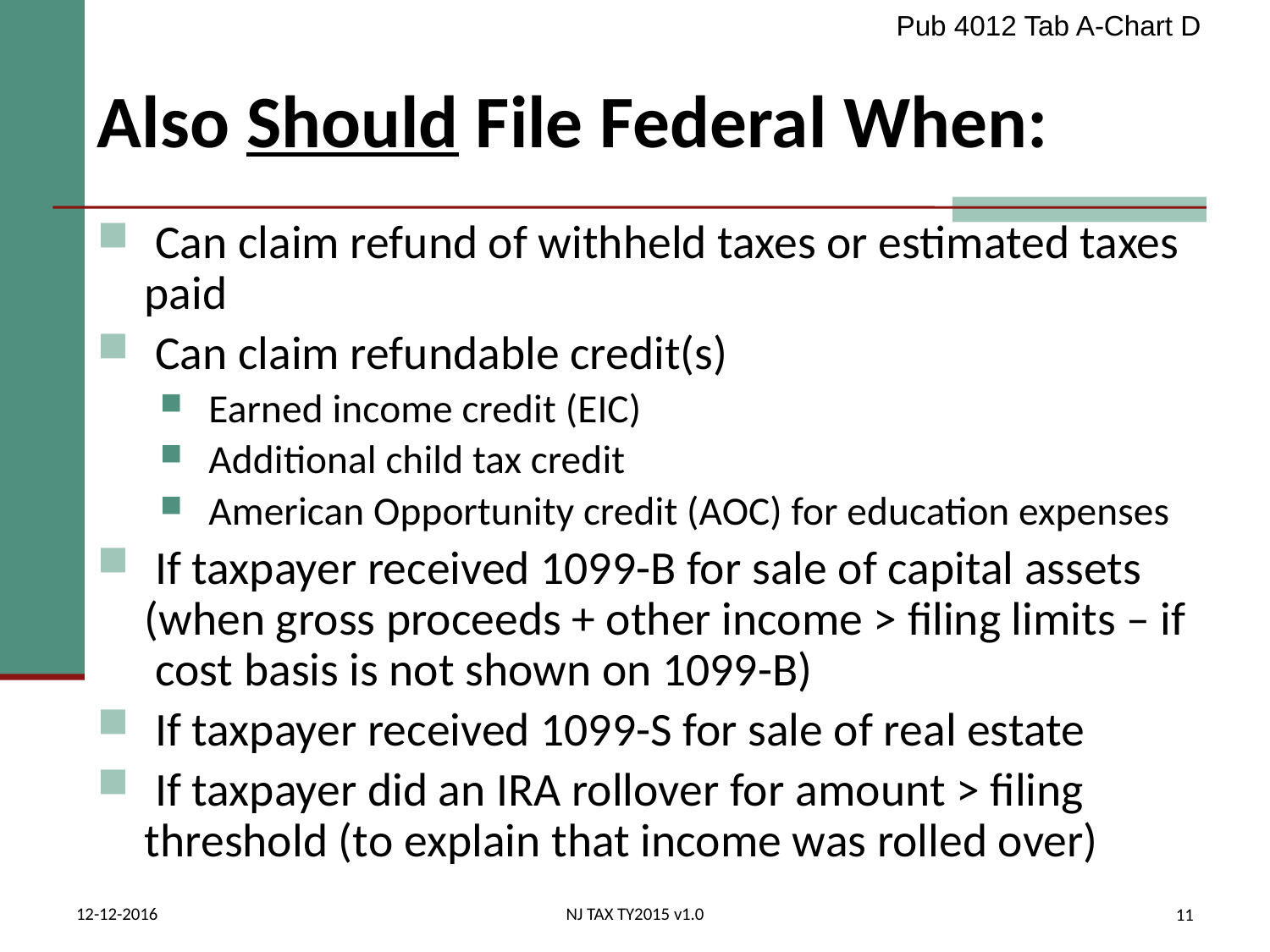

Pub 4012 Tab A-Chart D
# Also Should File Federal When:
 Can claim refund of withheld taxes or estimated taxes paid
 Can claim refundable credit(s)
 Earned income credit (EIC)
 Additional child tax credit
 American Opportunity credit (AOC) for education expenses
 If taxpayer received 1099-B for sale of capital assets (when gross proceeds + other income > filing limits – if  cost basis is not shown on 1099-B)
 If taxpayer received 1099-S for sale of real estate
 If taxpayer did an IRA rollover for amount > filing threshold (to explain that income was rolled over)

12-12-2016
NJ TAX TY2015 v1.0
11